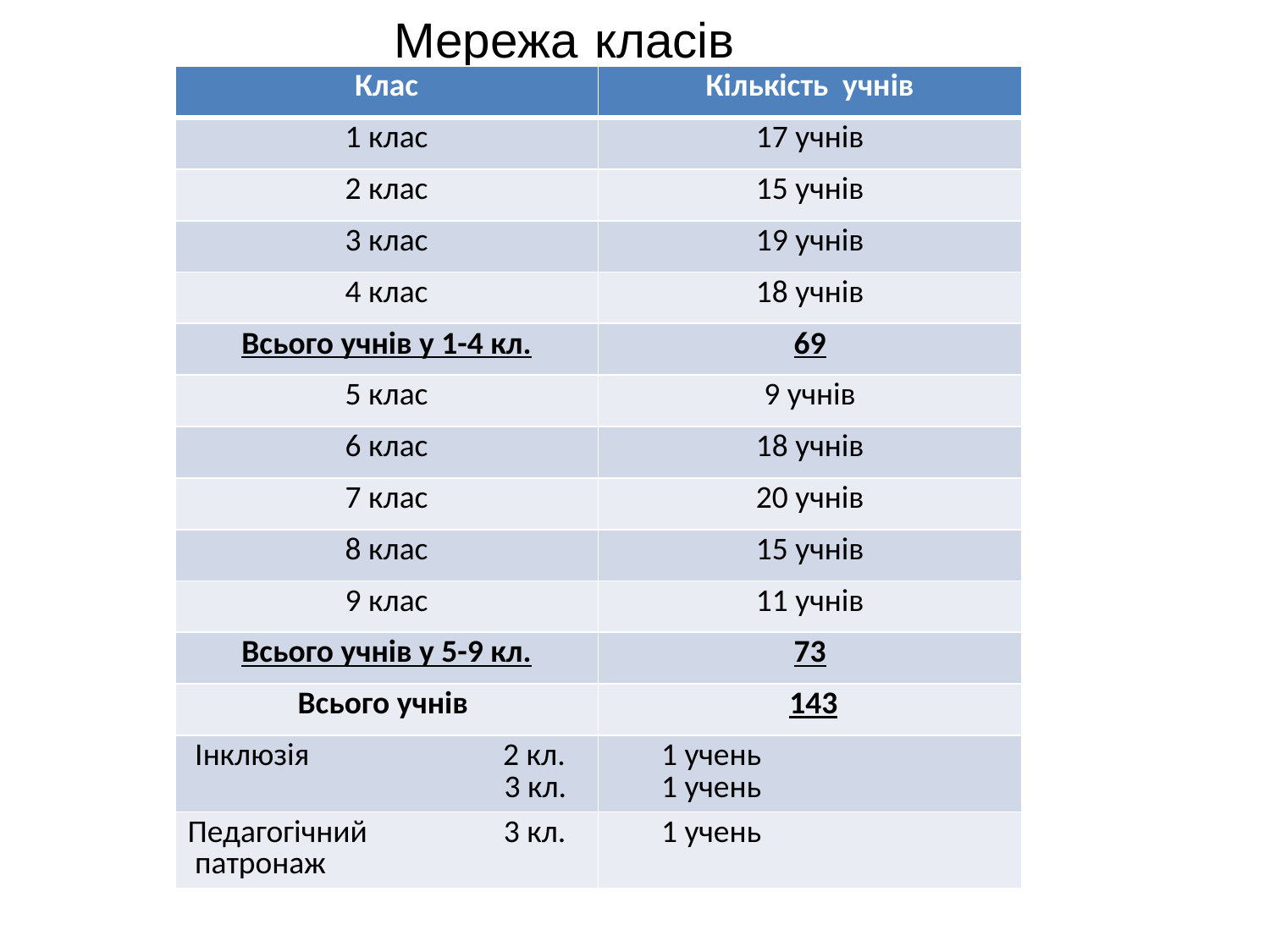

# Мережа класів
| Клас | Кількість учнів |
| --- | --- |
| 1 клас | 17 учнів |
| 2 клас | 15 учнів |
| 3 клас | 19 учнів |
| 4 клас | 18 учнів |
| Всього учнів у 1-4 кл. | 69 |
| 5 клас | 9 учнів |
| 6 клас | 18 учнів |
| 7 клас | 20 учнів |
| 8 клас | 15 учнів |
| 9 клас | 11 учнів |
| Всього учнів у 5-9 кл. | 73 |
| Всього учнів | 143 |
| Інклюзія 2 кл. 3 кл. | 1 учень 1 учень |
| Педагогічний 3 кл. патронаж | 1 учень |